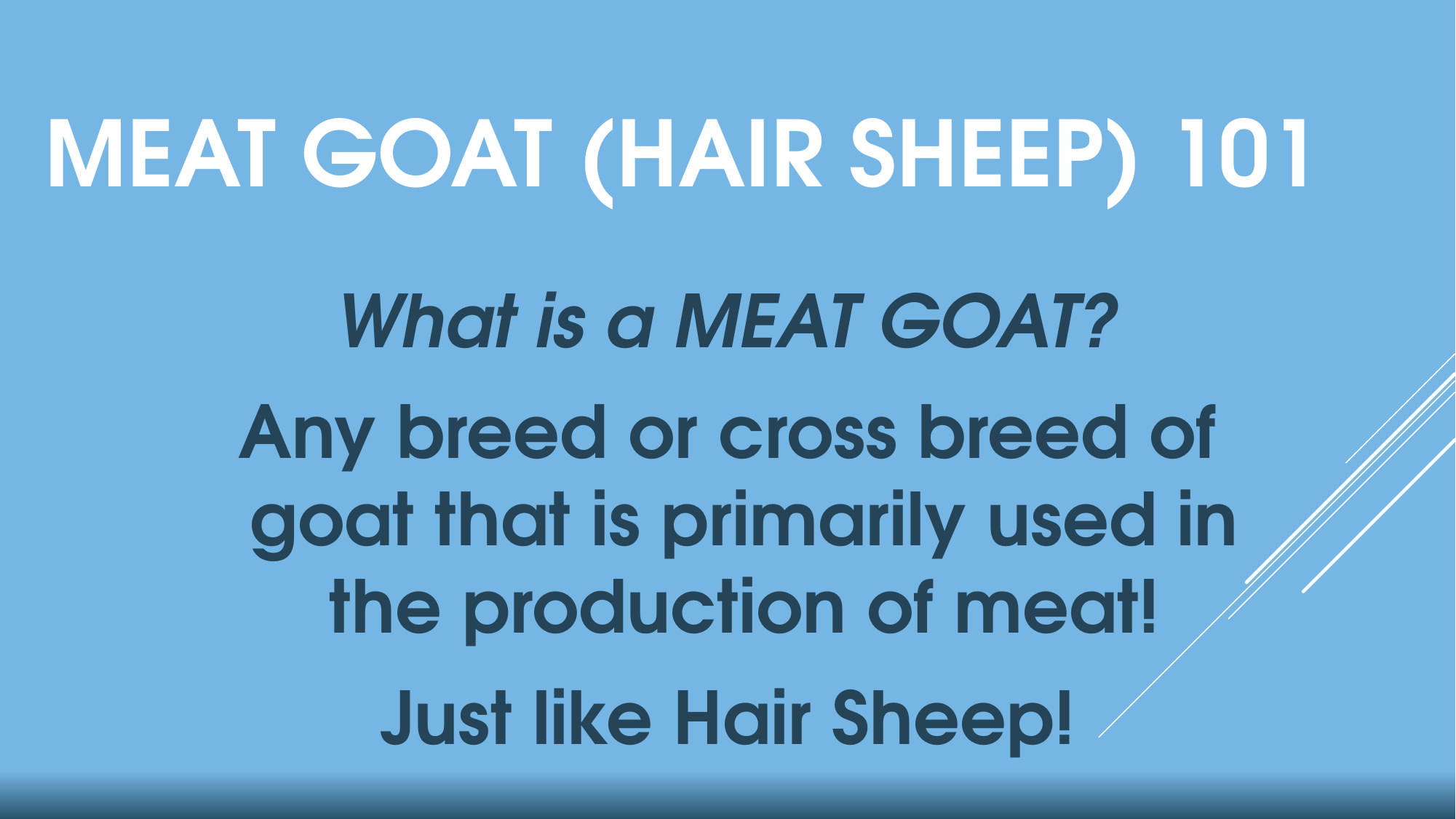

# MEAT GOAT (hair Sheep) 101
What is a MEAT GOAT?
Any breed or cross breed of goat that is primarily used in the production of meat!
Just like Hair Sheep!